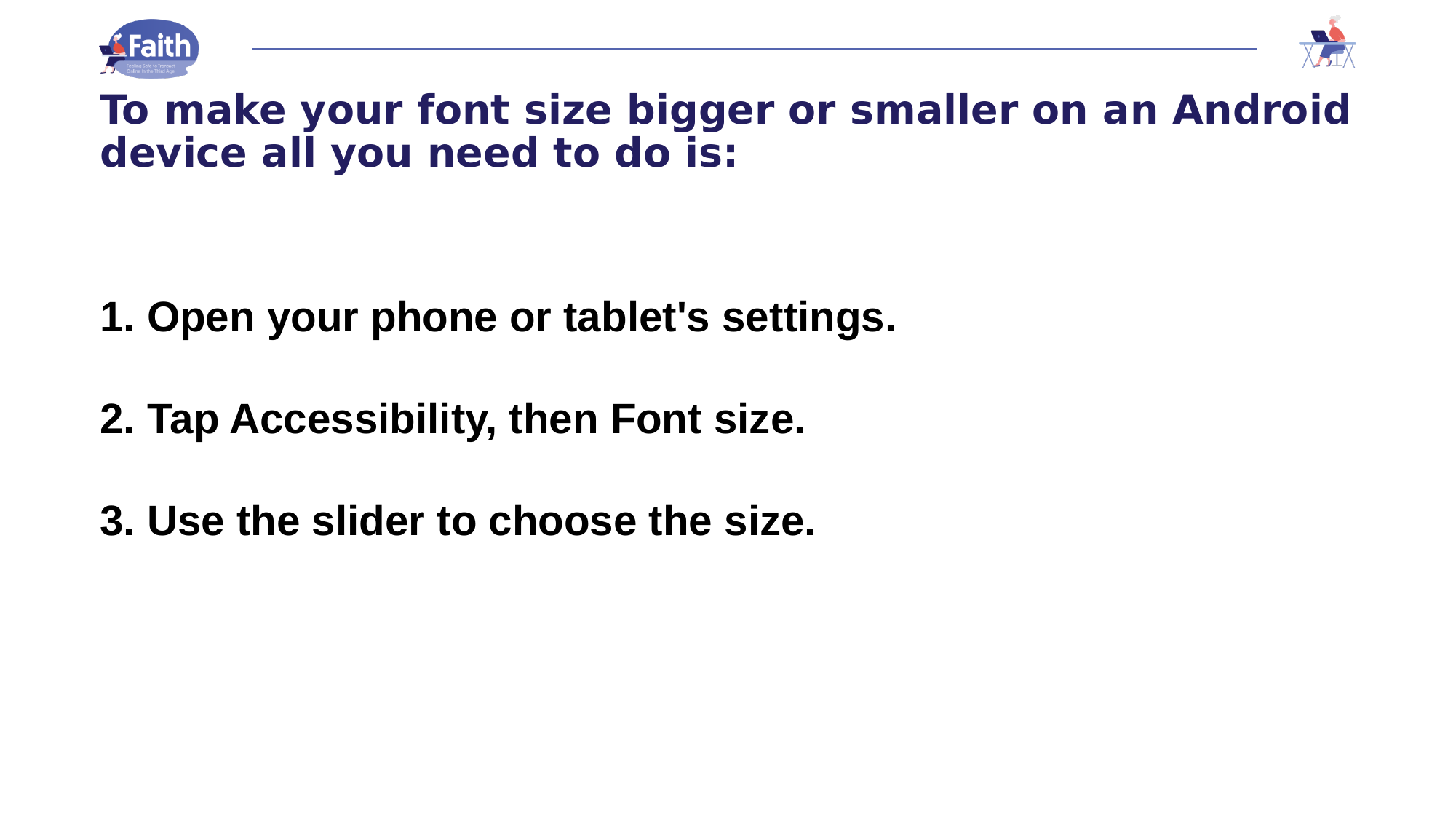

# To make your font size bigger or smaller on an Android device all you need to do is:
1. Open your phone or tablet's settings.
2. Tap Accessibility, then Font size.
3. Use the slider to choose the size.